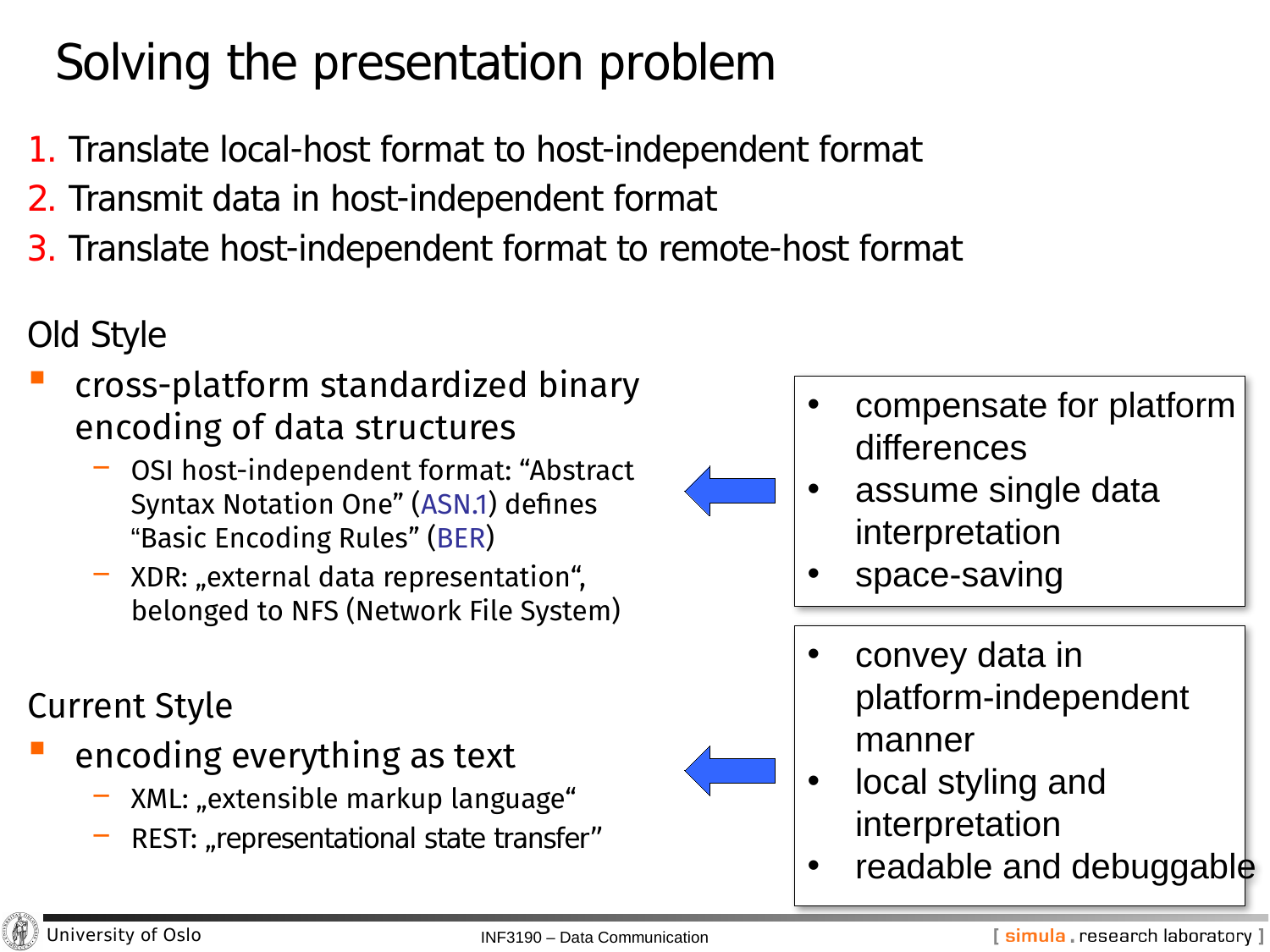

# Solving the presentation problem
1. Translate local-host format to host-independent format
2. Transmit data in host-independent format
3. Translate host-independent format to remote-host format
Old Style
cross-platform standardized binary encoding of data structures
OSI host-independent format: “Abstract Syntax Notation One” (ASN.1) defines “Basic Encoding Rules” (BER)
XDR: „external data representation“, belonged to NFS (Network File System)

Current Style
encoding everything as text
XML: „extensible markup language“
REST: „representational state transfer”

compensate for platform
differences
assume single data
interpretation
space-saving

convey data in
platform-independent
manner
local styling and
interpretation
readable and debuggable